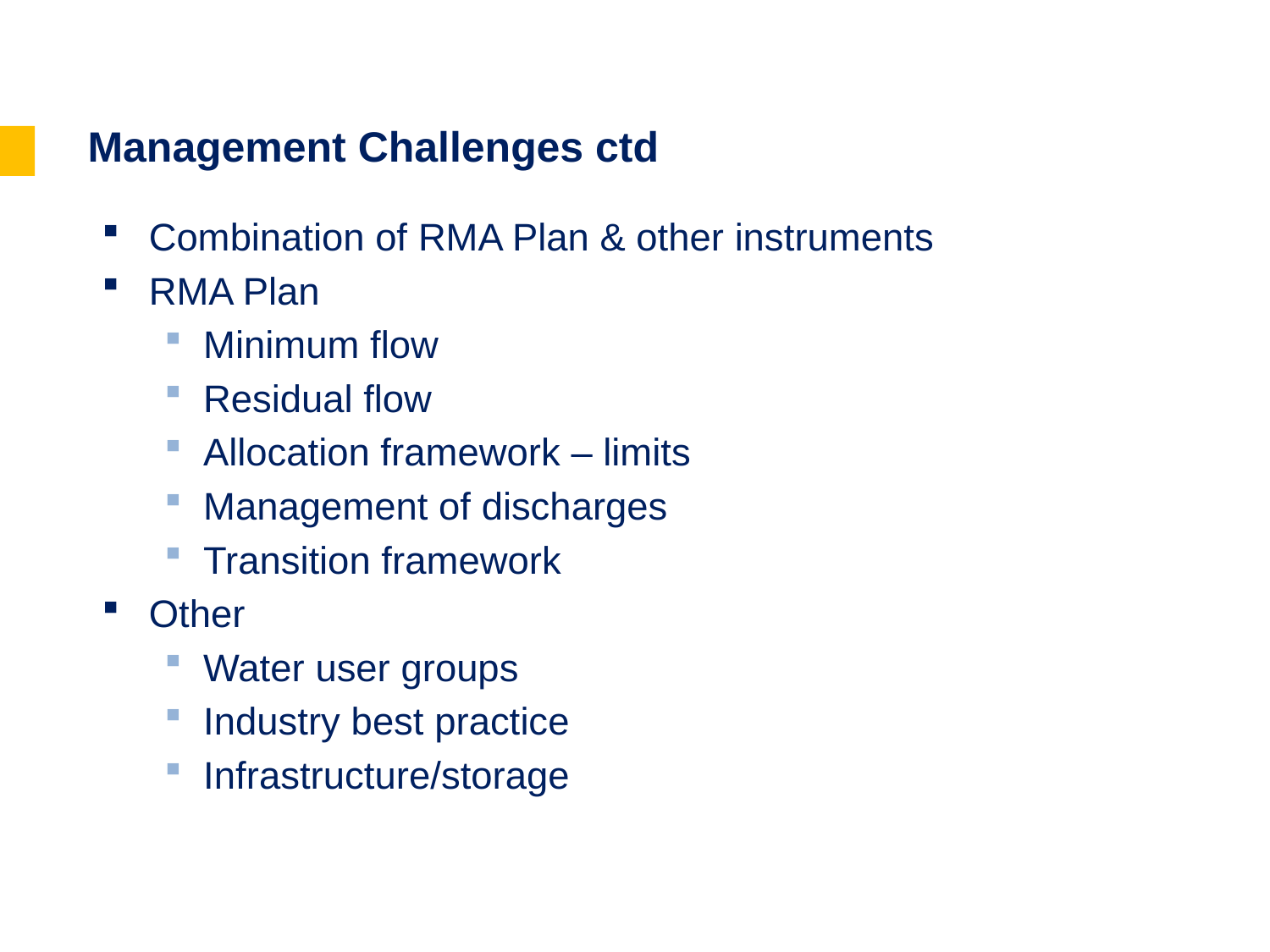

# Management Challenges ctd
Combination of RMA Plan & other instruments
RMA Plan
Minimum flow
Residual flow
Allocation framework – limits
Management of discharges
Transition framework
Other
Water user groups
Industry best practice
Infrastructure/storage